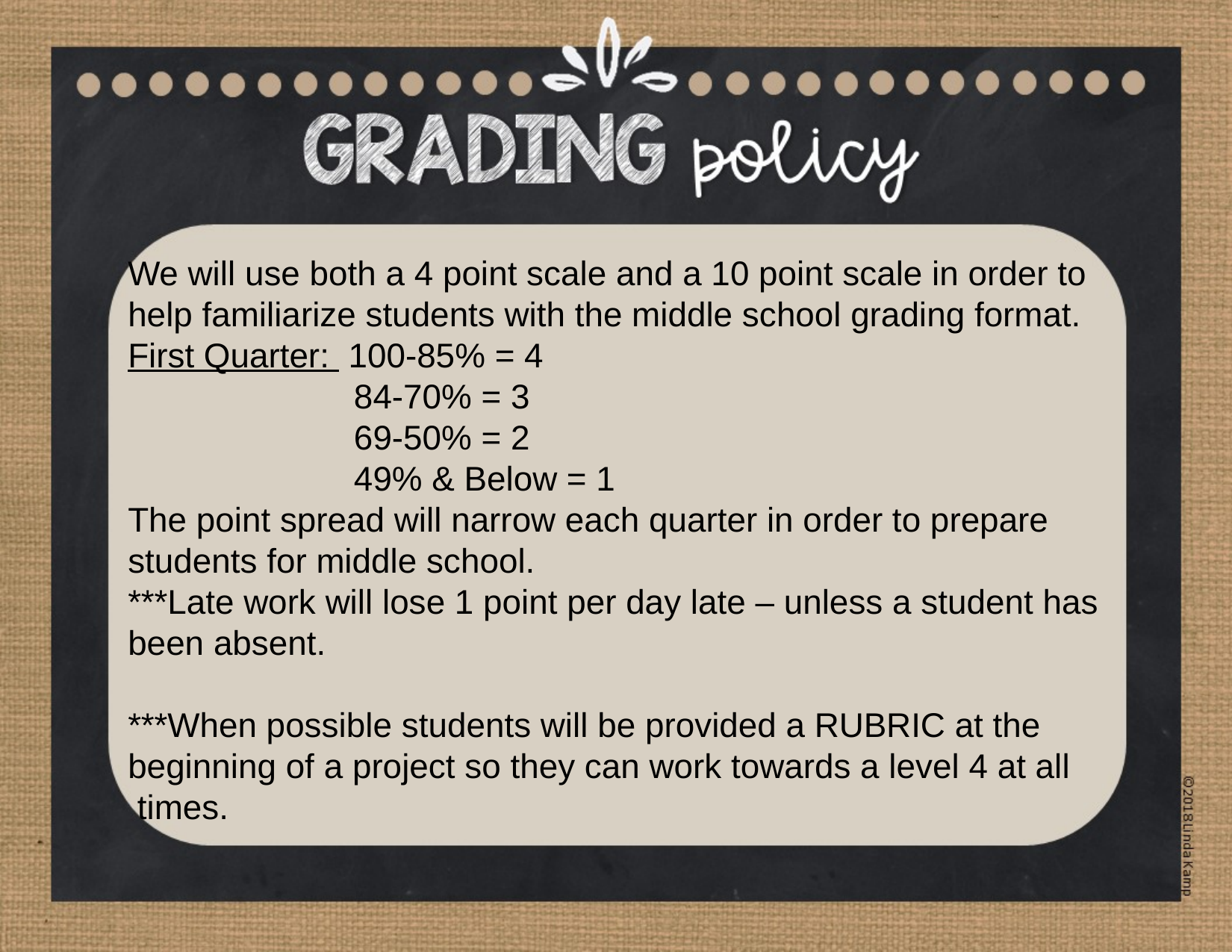

We will use both a 4 point scale and a 10 point scale in order to help familiarize students with the middle school grading format.
First Quarter:  100-85% = 4
         	            84-70% = 3
 	            69-50% = 2
	            49% & Below = 1
The point spread will narrow each quarter in order to prepare students for middle school.
***Late work will lose 1 point per day late – unless a student has been absent.
***When possible students will be provided a RUBRIC at the beginning of a project so they can work towards a level 4 at all
 times.